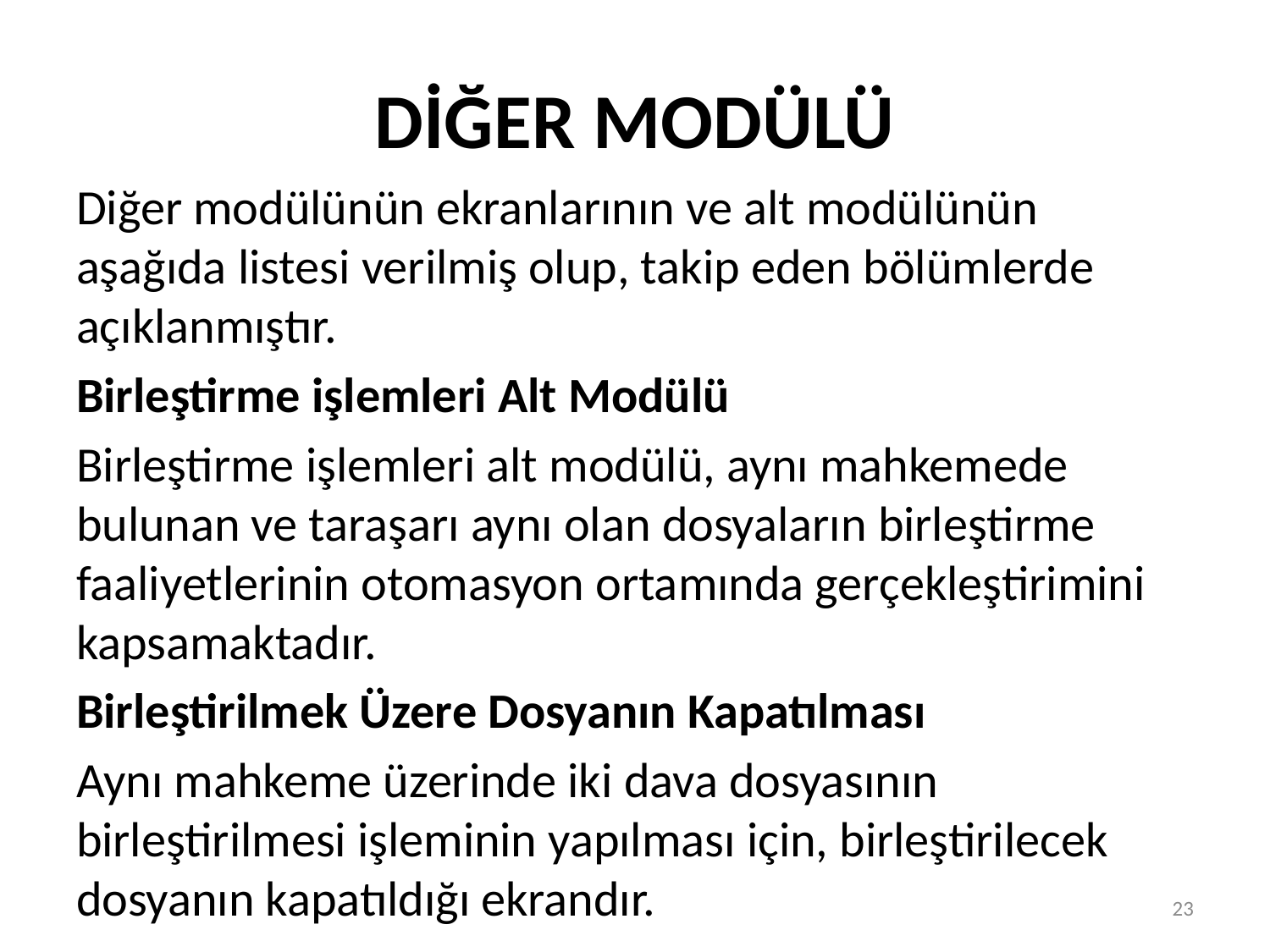

# DİĞER MODÜLÜ
Diğer modülünün ekranlarının ve alt modülünün aşağıda listesi verilmiş olup, takip eden bölümlerde açıklanmıştır.
Birleştirme işlemleri Alt Modülü
Birleştirme işlemleri alt modülü, aynı mahkemede bulunan ve taraşarı aynı olan dosyaların birleştirme faaliyetlerinin otomasyon ortamında gerçekleştirimini kapsamaktadır.
Birleştirilmek Üzere Dosyanın Kapatılması
Aynı mahkeme üzerinde iki dava dosyasının birleştirilmesi işleminin yapılması için, birleştirilecek dosyanın kapatıldığı ekrandır.
23